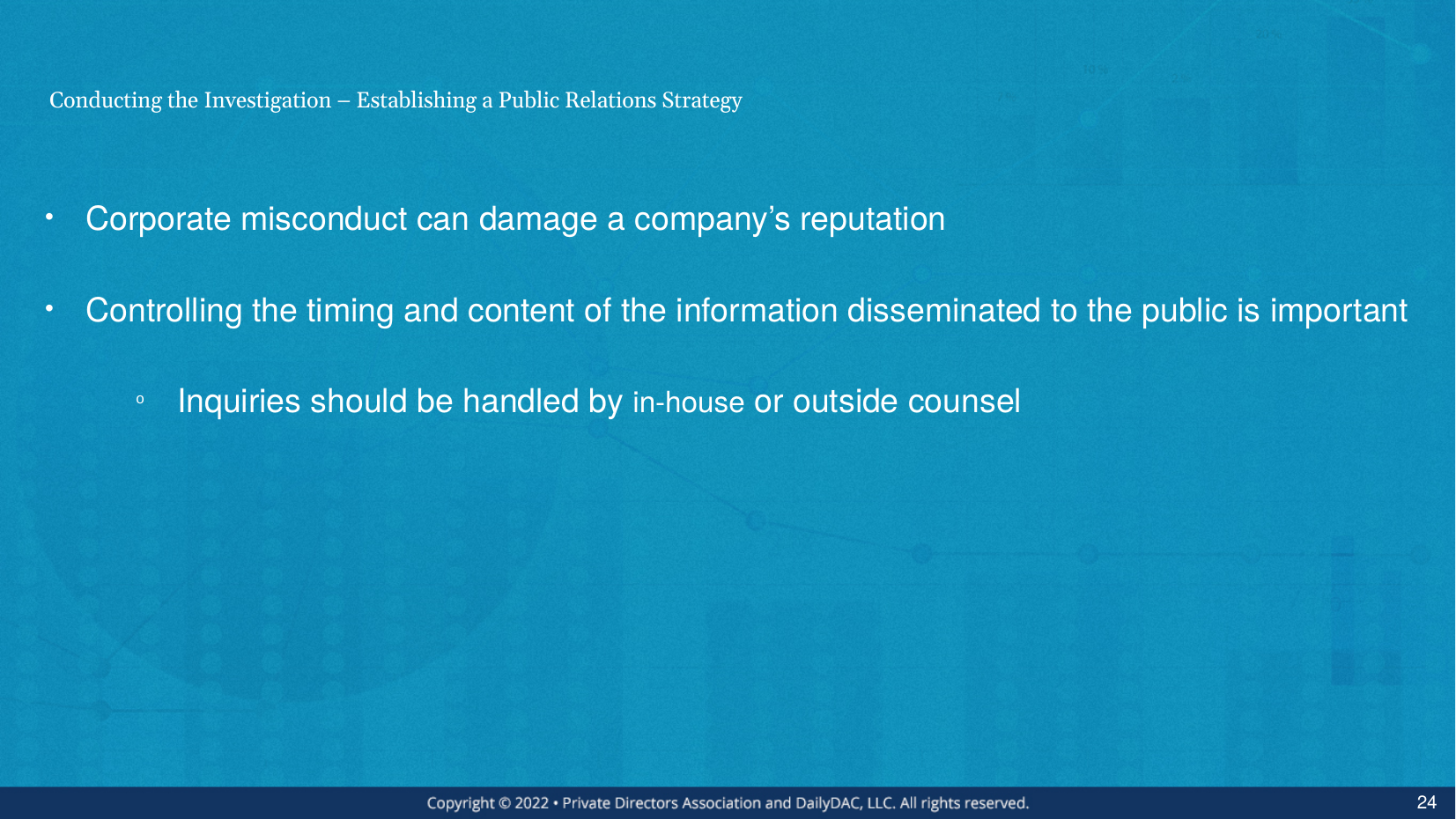

# Conducting the Investigation – Establishing a Public Relations Strategy
Corporate misconduct can damage a company’s reputation
Controlling the timing and content of the information disseminated to the public is important
Inquiries should be handled by in-house or outside counsel

24